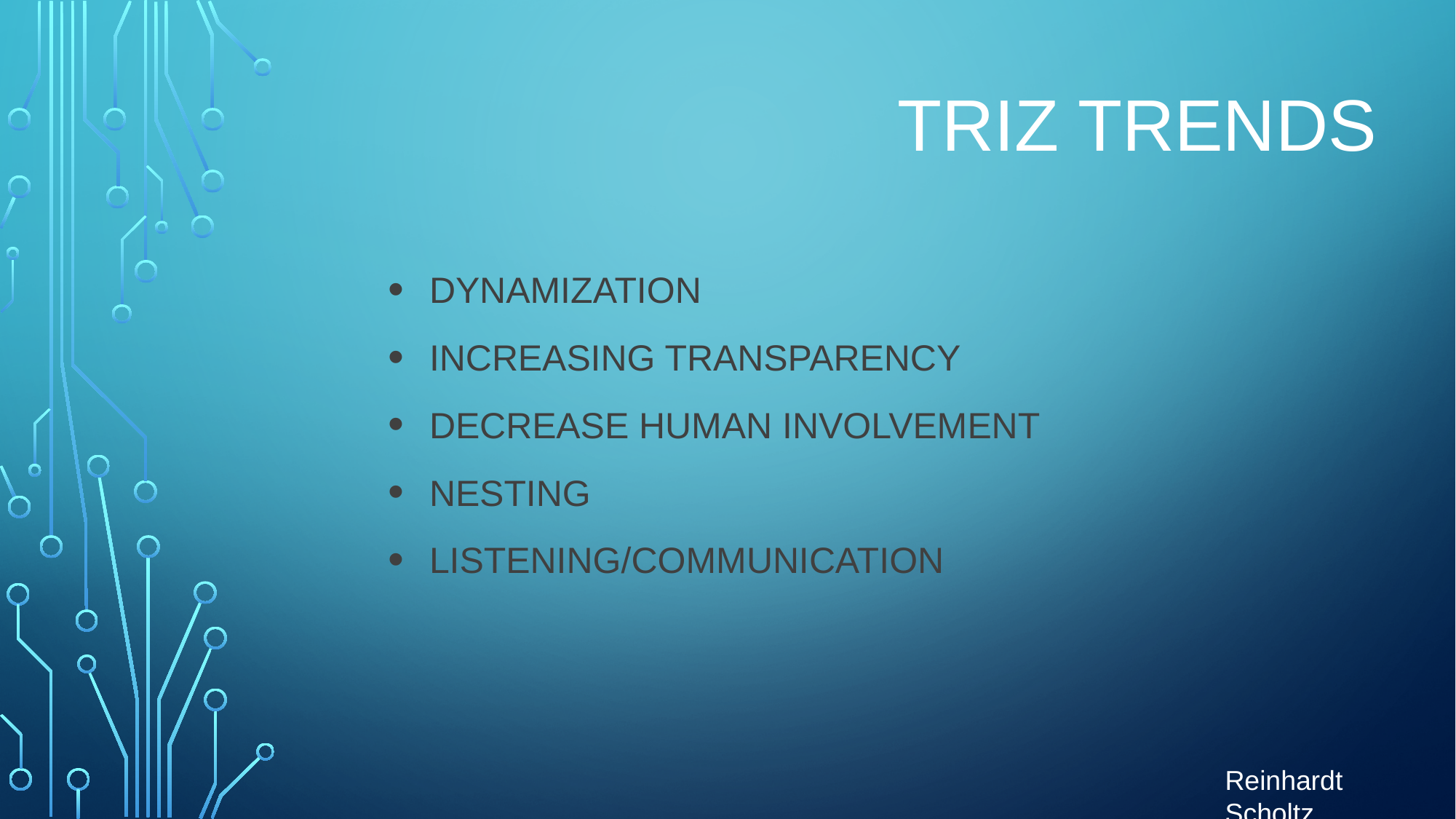

# TRIZ TRENDS
Dynamization
Increasing transparency
Decrease human involvement
nesting
Listening/communication
Reinhardt Scholtz